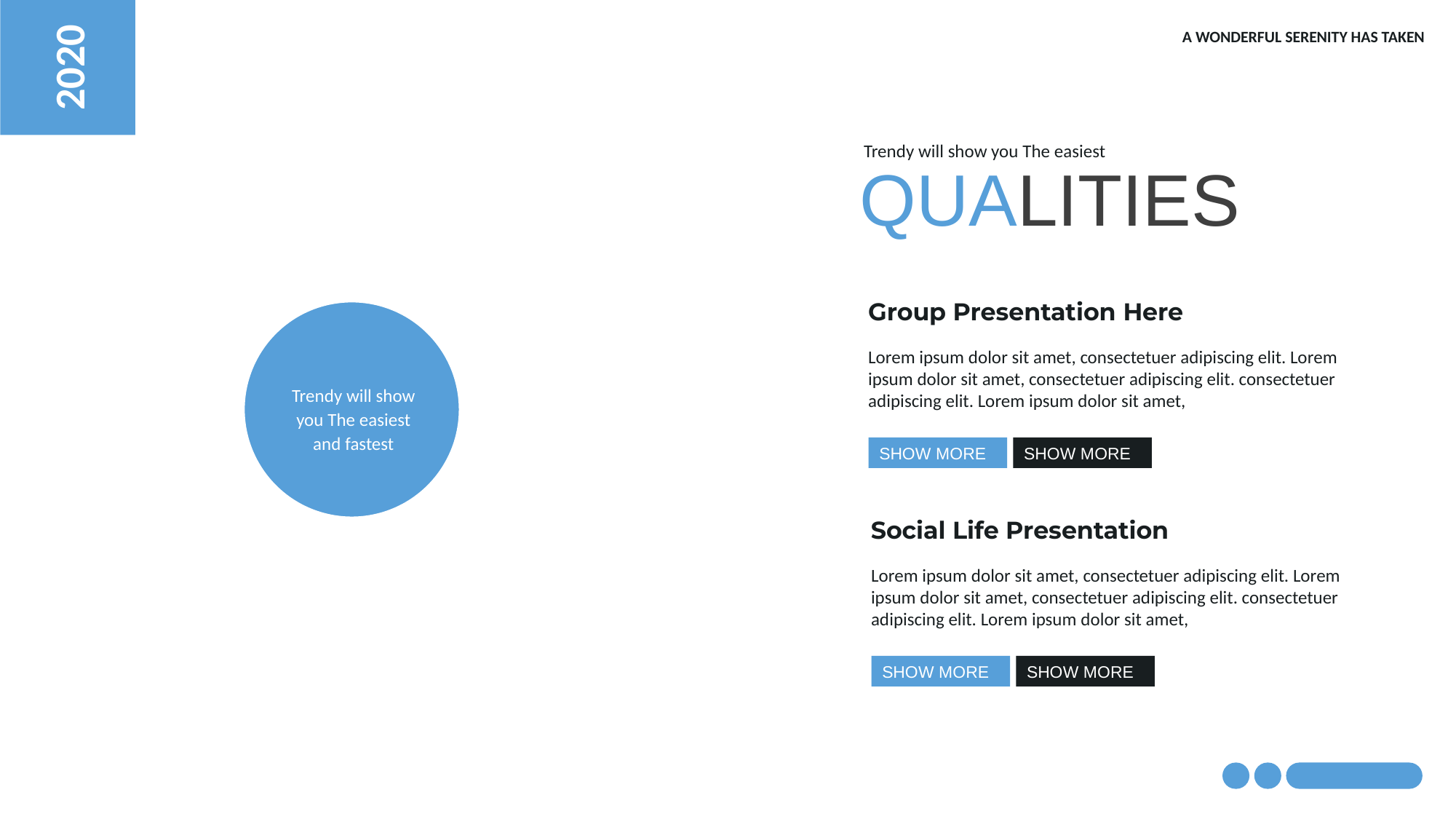

2020
A WONDERFUL SERENITY HAS TAKEN
Trendy will show you The easiest
QUALITIES
Group Presentation Here

Lorem ipsum dolor sit amet, consectetuer adipiscing elit. Lorem ipsum dolor sit amet, consectetuer adipiscing elit. consectetuer adipiscing elit. Lorem ipsum dolor sit amet,
Trendy will show you The easiest and fastest
SHOW MORE
SHOW MORE
Social Life Presentation
Lorem ipsum dolor sit amet, consectetuer adipiscing elit. Lorem ipsum dolor sit amet, consectetuer adipiscing elit. consectetuer adipiscing elit. Lorem ipsum dolor sit amet,
SHOW MORE
SHOW MORE